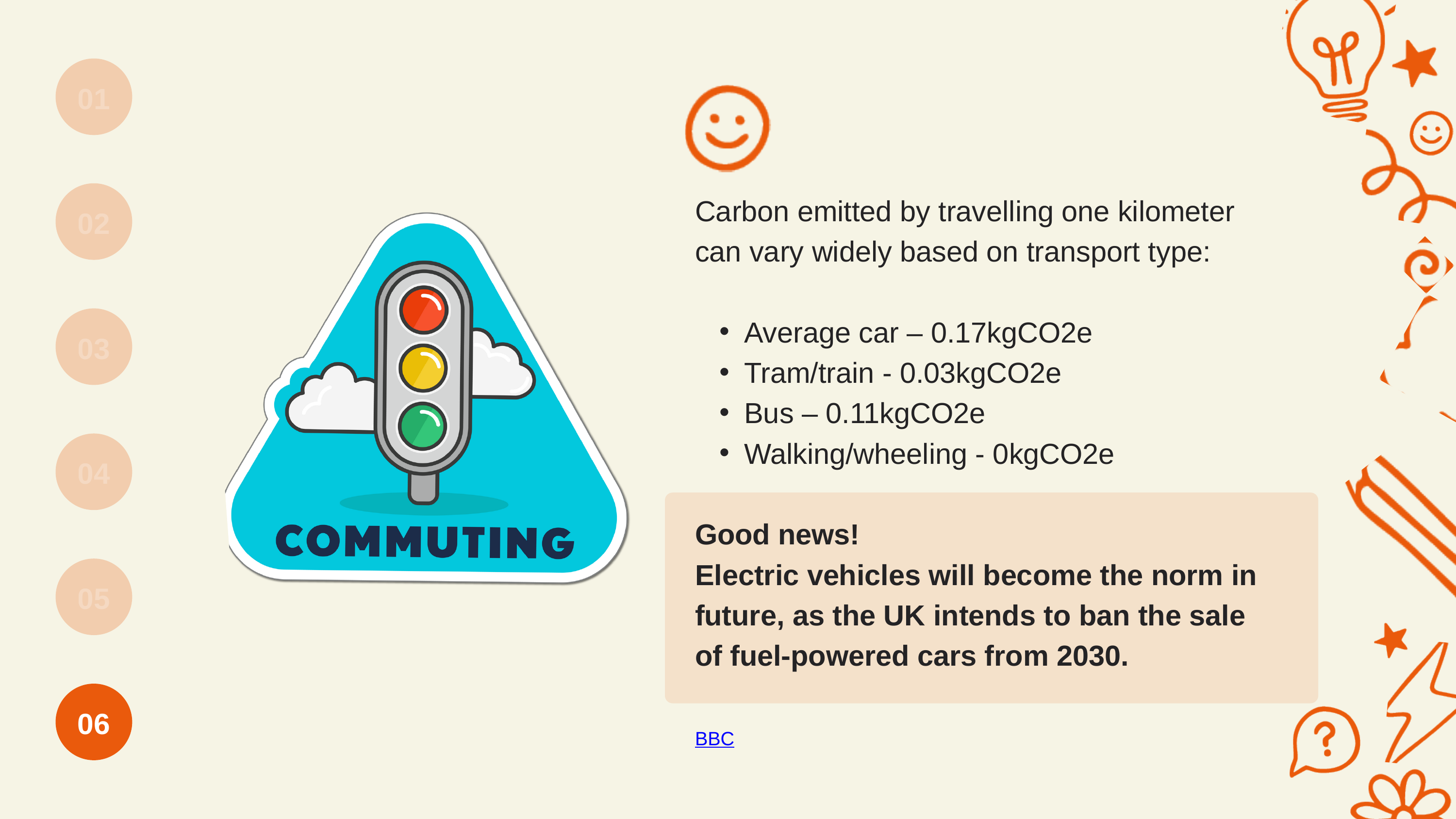

01

02
Carbon emitted by travelling one kilometer can vary widely based on transport type:

Average car – 0.17kgCO2e
Tram/train - 0.03kgCO2e
Bus – 0.11kgCO2e
Walking/wheeling - 0kgCO2e

Good news!
Electric vehicles will become the norm in future, as the UK intends to ban the sale of fuel-powered cars from 2030.

03

04

05

06

BBC